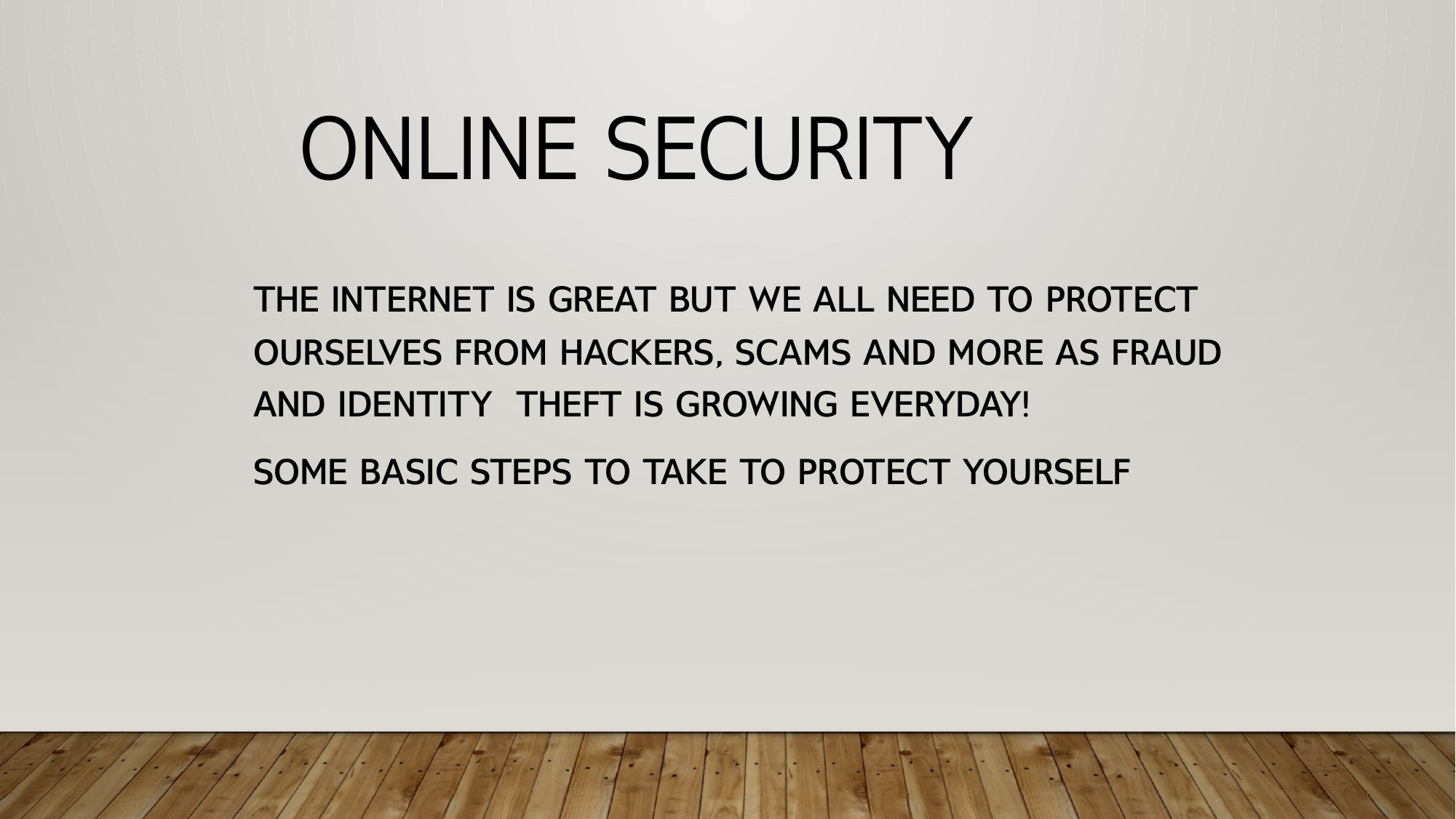

# ONLINE SECURITY
THE INTERNET IS GREAT BUT WE ALL NEED TO PROTECT OURSELVES FROM HACKERS, SCAMS AND MORE AS FRAUD AND IDENTITY  THEFT IS GROWING EVERYDAY!
SOME BASIC STEPS TO TAKE TO PROTECT YOURSELF